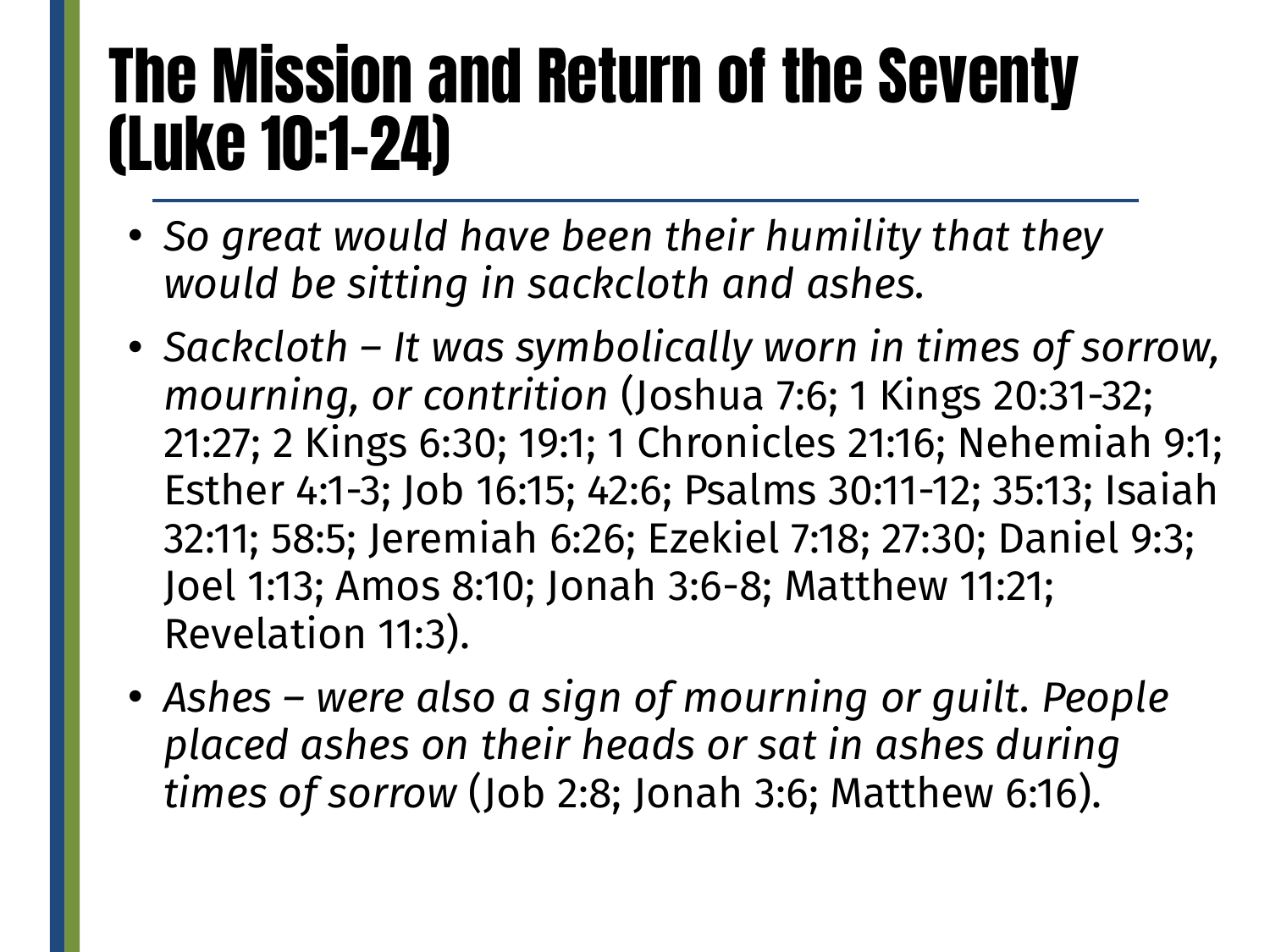

# The Mission and Return of the Seventy (Luke 10:1-24)
So great would have been their humility that they would be sitting in sackcloth and ashes.
Sackcloth – It was symbolically worn in times of sorrow, mourning, or contrition (Joshua 7:6; 1 Kings 20:31-32; 21:27; 2 Kings 6:30; 19:1; 1 Chronicles 21:16; Nehemiah 9:1; Esther 4:1-3; Job 16:15; 42:6; Psalms 30:11-12; 35:13; Isaiah 32:11; 58:5; Jeremiah 6:26; Ezekiel 7:18; 27:30; Daniel 9:3; Joel 1:13; Amos 8:10; Jonah 3:6-8; Matthew 11:21; Revelation 11:3).
Ashes – were also a sign of mourning or guilt. People placed ashes on their heads or sat in ashes during times of sorrow (Job 2:8; Jonah 3:6; Matthew 6:16).